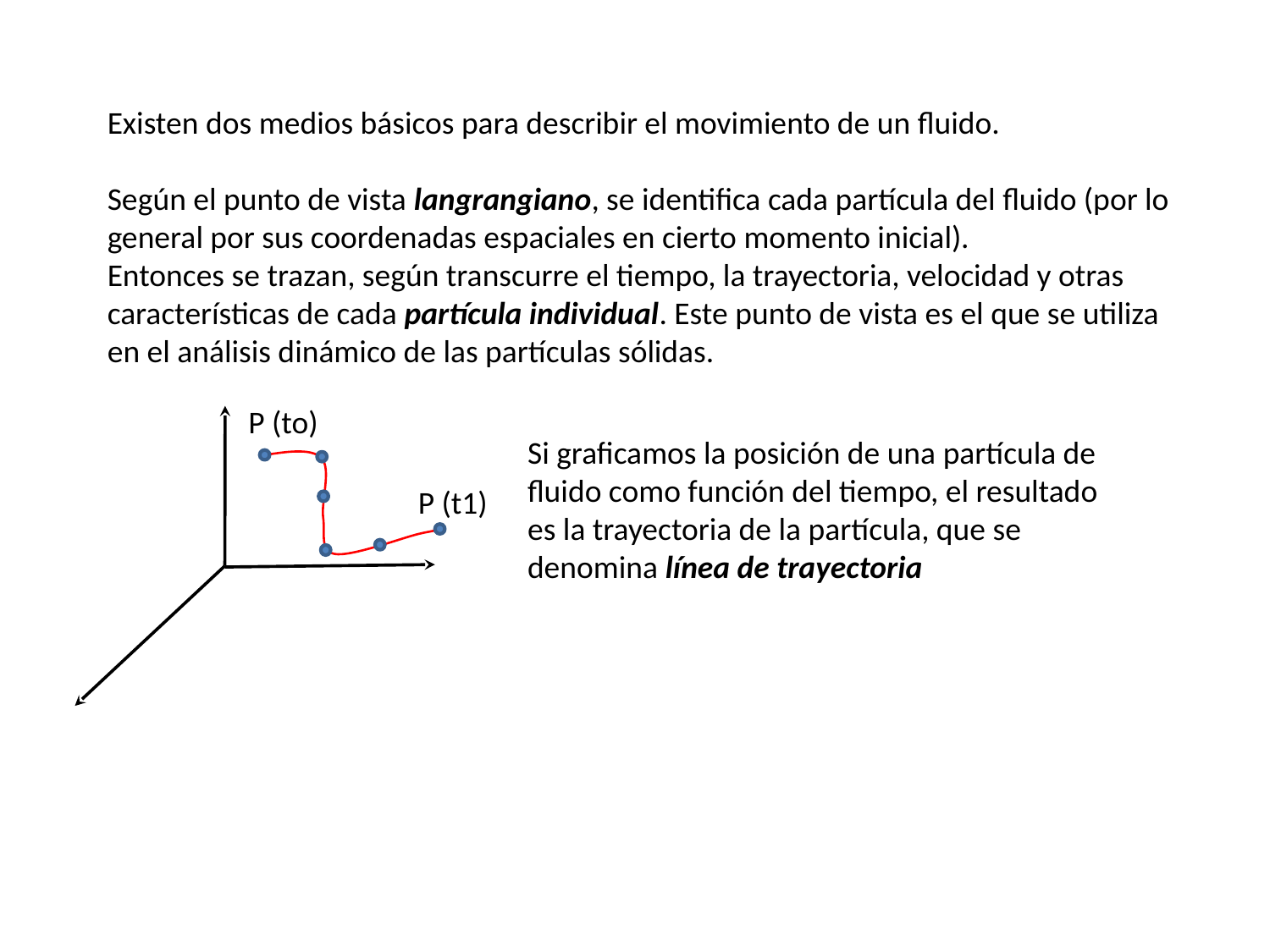

Existen dos medios básicos para describir el movimiento de un fluido.

Según el punto de vista langrangiano, se identifica cada partícula del fluido (por lo general por sus coordenadas espaciales en cierto momento inicial).
Entonces se trazan, según transcurre el tiempo, la trayectoria, velocidad y otras  características de cada partícula individual. Este punto de vista es el que se utiliza en el análisis dinámico de las partículas sólidas.
P (to)
Si graficamos la posición de una partícula de fluido como función del tiempo, el resultado es la trayectoria de la partícula, que se denomina línea de trayectoria

P (t1)